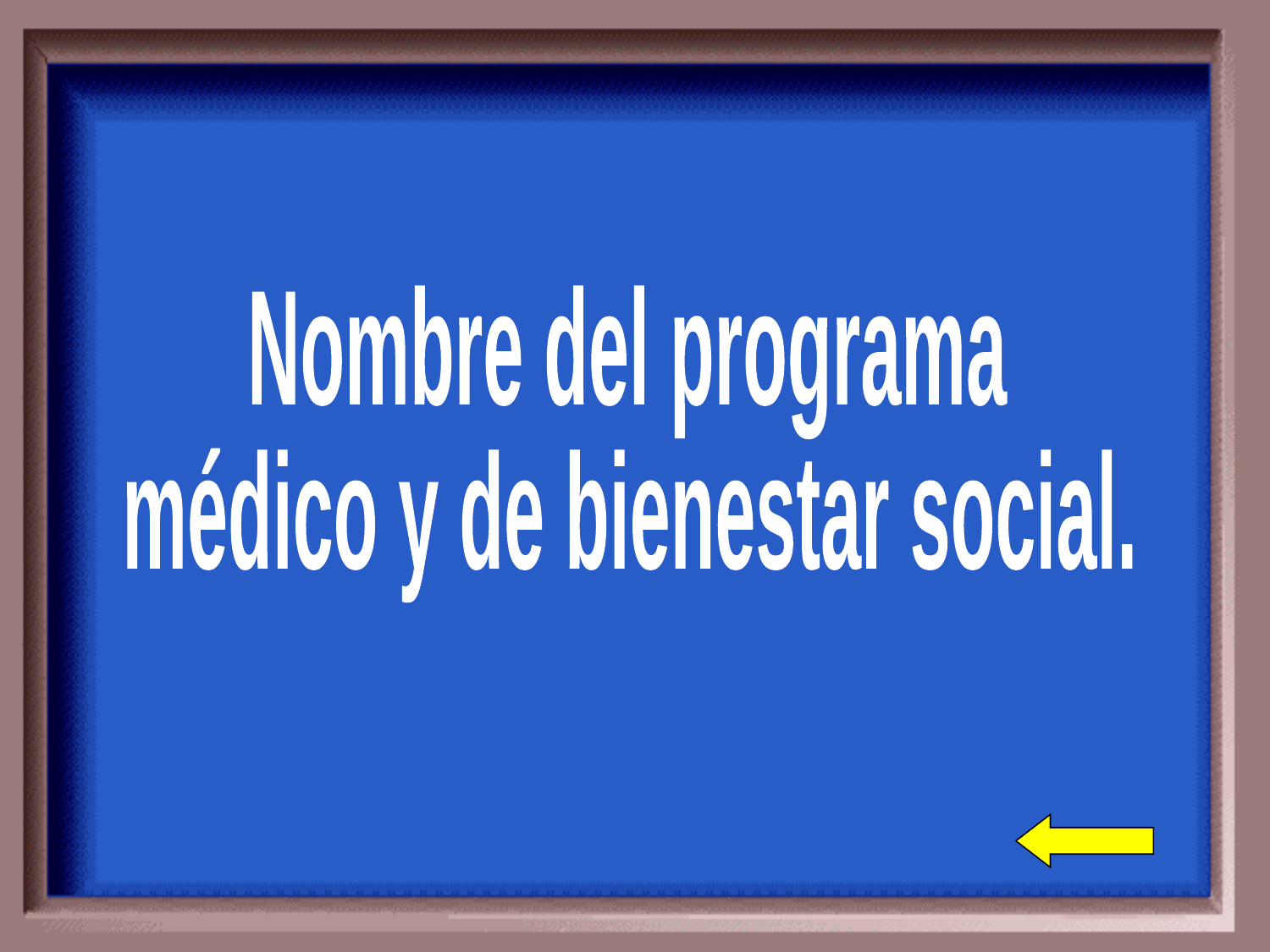

Nombre del programa
médico y de bienestar social.